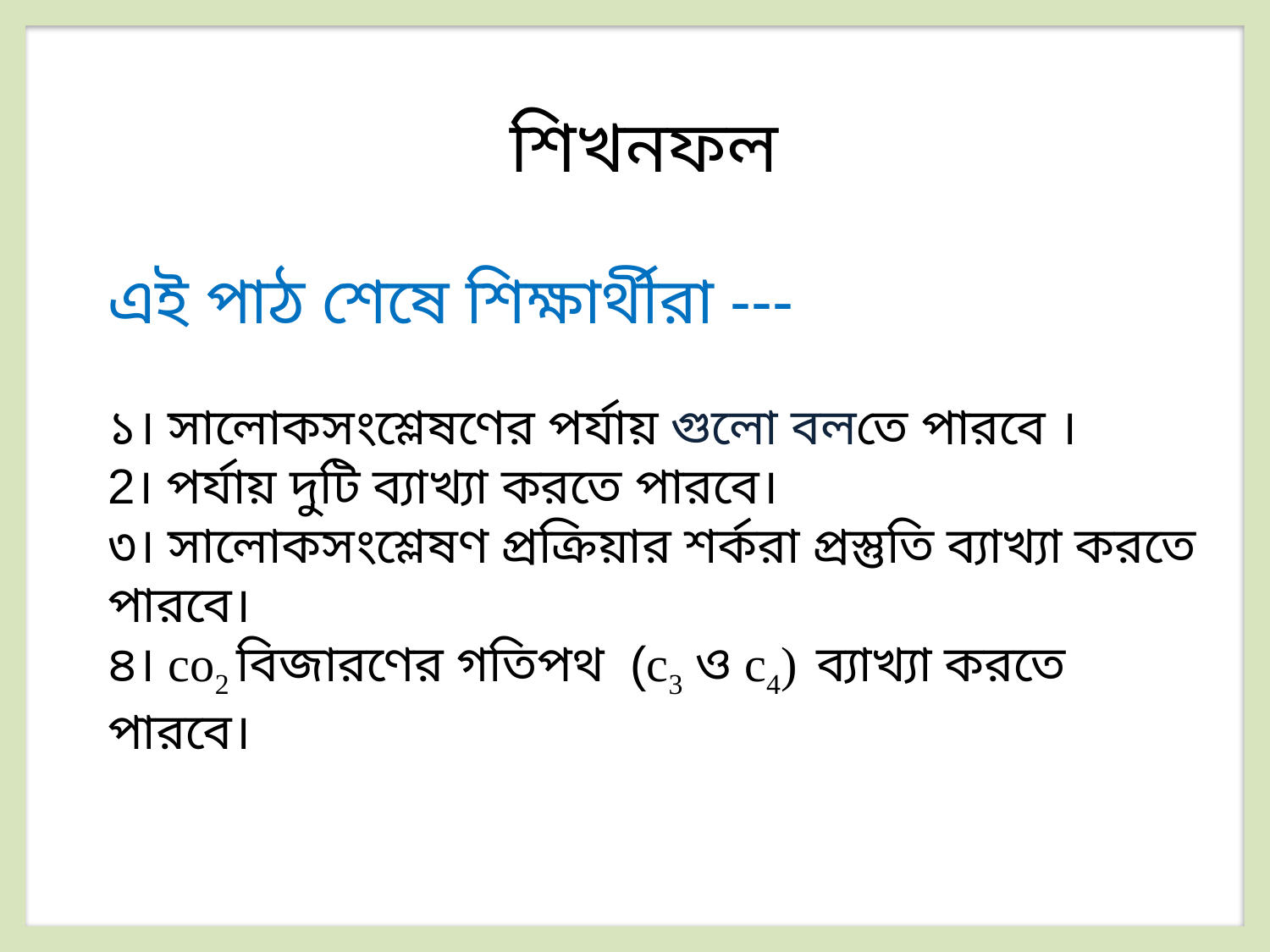

শিখনফল
এই পাঠ শেষে শিক্ষার্থীরা ---

১। সালোকসংশ্লেষণের পর্যায় গুলো বলতে পারবে ।
2। পর্যায় দুটি ব্যাখ্যা করতে পারবে।
৩। সালোকসংশ্লেষণ প্রক্রিয়ার শর্করা প্রস্তুতি ব্যাখ্যা করতে পারবে।
৪। co2 বিজারণের গতিপথ  (c3 ও c4)  ব্যাখ্যা করতে পারবে।